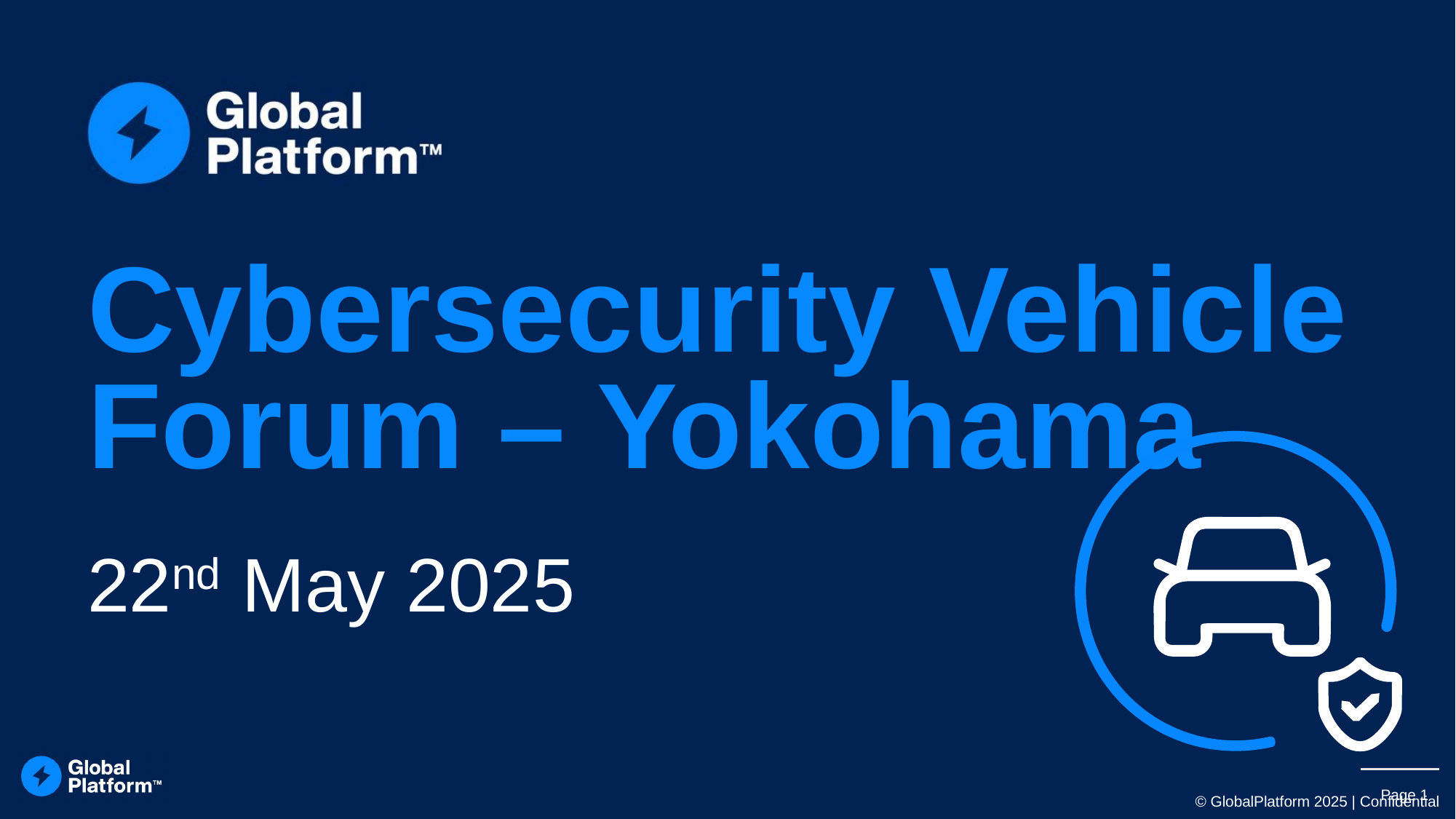

# Cybersecurity Vehicle Forum – Yokohama

22nd May 2025